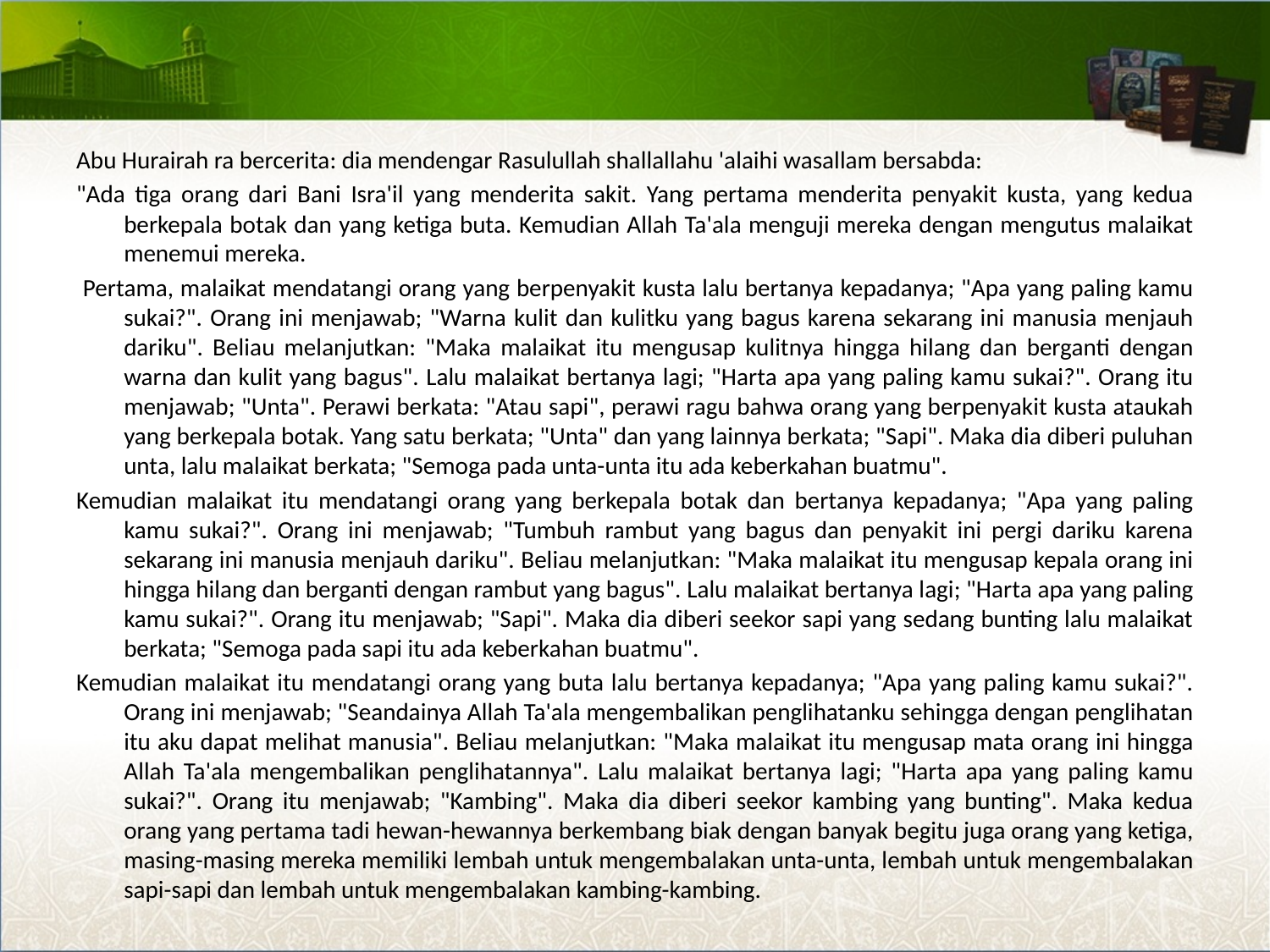

Abu Hurairah ra bercerita: dia mendengar Rasulullah shallallahu 'alaihi wasallam bersabda:
"Ada tiga orang dari Bani Isra'il yang menderita sakit. Yang pertama menderita penyakit kusta, yang kedua berkepala botak dan yang ketiga buta. Kemudian Allah Ta'ala menguji mereka dengan mengutus malaikat menemui mereka.
 Pertama, malaikat mendatangi orang yang berpenyakit kusta lalu bertanya kepadanya; "Apa yang paling kamu sukai?". Orang ini menjawab; "Warna kulit dan kulitku yang bagus karena sekarang ini manusia menjauh dariku". Beliau melanjutkan: "Maka malaikat itu mengusap kulitnya hingga hilang dan berganti dengan warna dan kulit yang bagus". Lalu malaikat bertanya lagi; "Harta apa yang paling kamu sukai?". Orang itu menjawab; "Unta". Perawi berkata: "Atau sapi", perawi ragu bahwa orang yang berpenyakit kusta ataukah yang berkepala botak. Yang satu berkata; "Unta" dan yang lainnya berkata; "Sapi". Maka dia diberi puluhan unta, lalu malaikat berkata; "Semoga pada unta-unta itu ada keberkahan buatmu".
Kemudian malaikat itu mendatangi orang yang berkepala botak dan bertanya kepadanya; "Apa yang paling kamu sukai?". Orang ini menjawab; "Tumbuh rambut yang bagus dan penyakit ini pergi dariku karena sekarang ini manusia menjauh dariku". Beliau melanjutkan: "Maka malaikat itu mengusap kepala orang ini hingga hilang dan berganti dengan rambut yang bagus". Lalu malaikat bertanya lagi; "Harta apa yang paling kamu sukai?". Orang itu menjawab; "Sapi". Maka dia diberi seekor sapi yang sedang bunting lalu malaikat berkata; "Semoga pada sapi itu ada keberkahan buatmu".
Kemudian malaikat itu mendatangi orang yang buta lalu bertanya kepadanya; "Apa yang paling kamu sukai?". Orang ini menjawab; "Seandainya Allah Ta'ala mengembalikan penglihatanku sehingga dengan penglihatan itu aku dapat melihat manusia". Beliau melanjutkan: "Maka malaikat itu mengusap mata orang ini hingga Allah Ta'ala mengembalikan penglihatannya". Lalu malaikat bertanya lagi; "Harta apa yang paling kamu sukai?". Orang itu menjawab; "Kambing". Maka dia diberi seekor kambing yang bunting". Maka kedua orang yang pertama tadi hewan-hewannya berkembang biak dengan banyak begitu juga orang yang ketiga, masing-masing mereka memiliki lembah untuk mengembalakan unta-unta, lembah untuk mengembalakan sapi-sapi dan lembah untuk mengembalakan kambing-kambing.